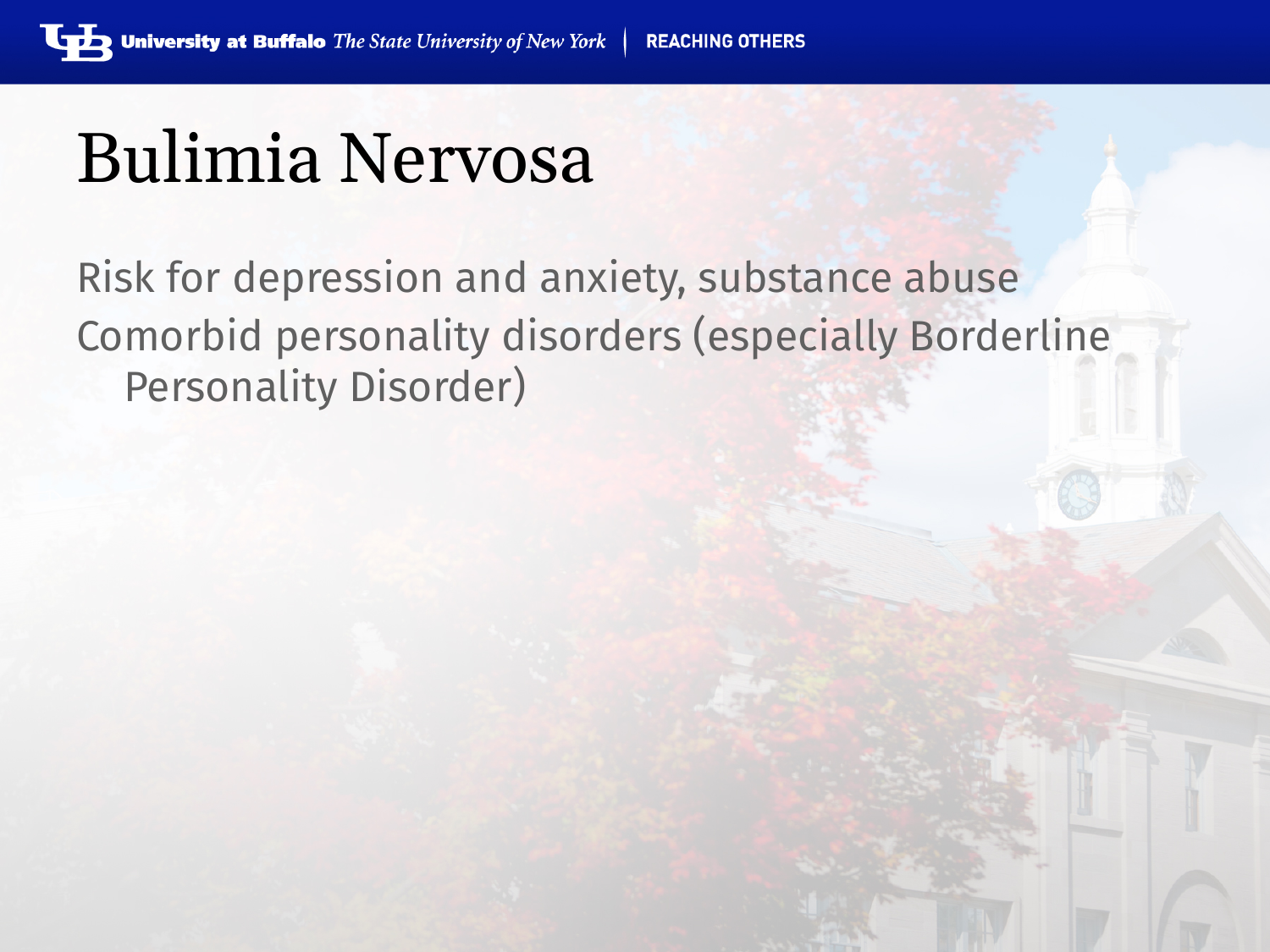

# Bulimia Nervosa
Risk for depression and anxiety, substance abuse
Comorbid personality disorders (especially Borderline Personality Disorder)